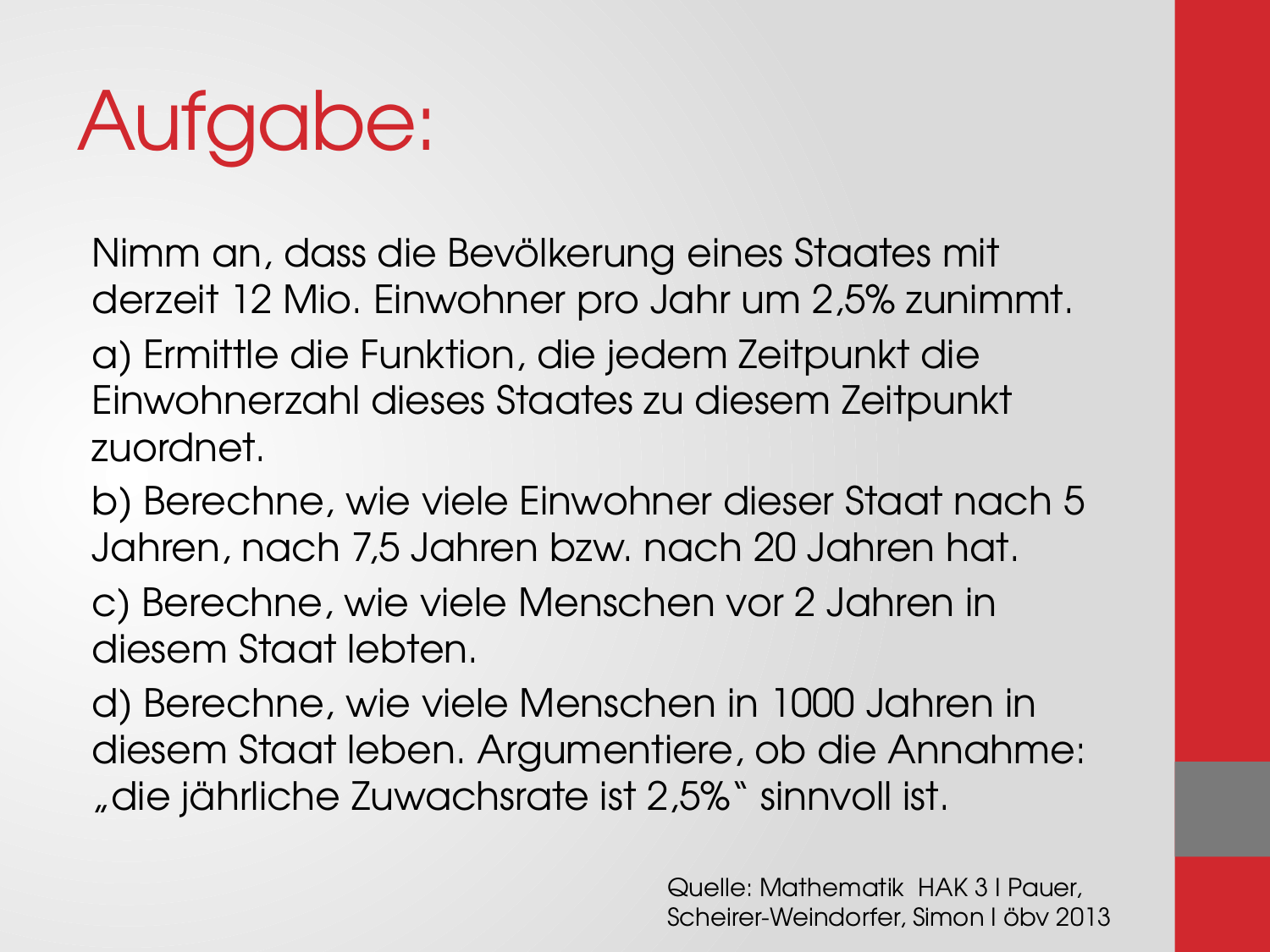

# Aufgabe:
Nimm an, dass die Bevölkerung eines Staates mit derzeit 12 Mio. Einwohner pro Jahr um 2,5% zunimmt.
a) Ermittle die Funktion, die jedem Zeitpunkt die Einwohnerzahl dieses Staates zu diesem Zeitpunkt zuordnet.
b) Berechne, wie viele Einwohner dieser Staat nach 5 Jahren, nach 7,5 Jahren bzw. nach 20 Jahren hat.
c) Berechne, wie viele Menschen vor 2 Jahren in diesem Staat lebten.
d) Berechne, wie viele Menschen in 1000 Jahren in diesem Staat leben. Argumentiere, ob die Annahme: „die jährliche Zuwachsrate ist 2,5%“ sinnvoll ist.

Quelle: Mathematik  HAK 3 I Pauer, Scheirer-Weindorfer, Simon I öbv 2013